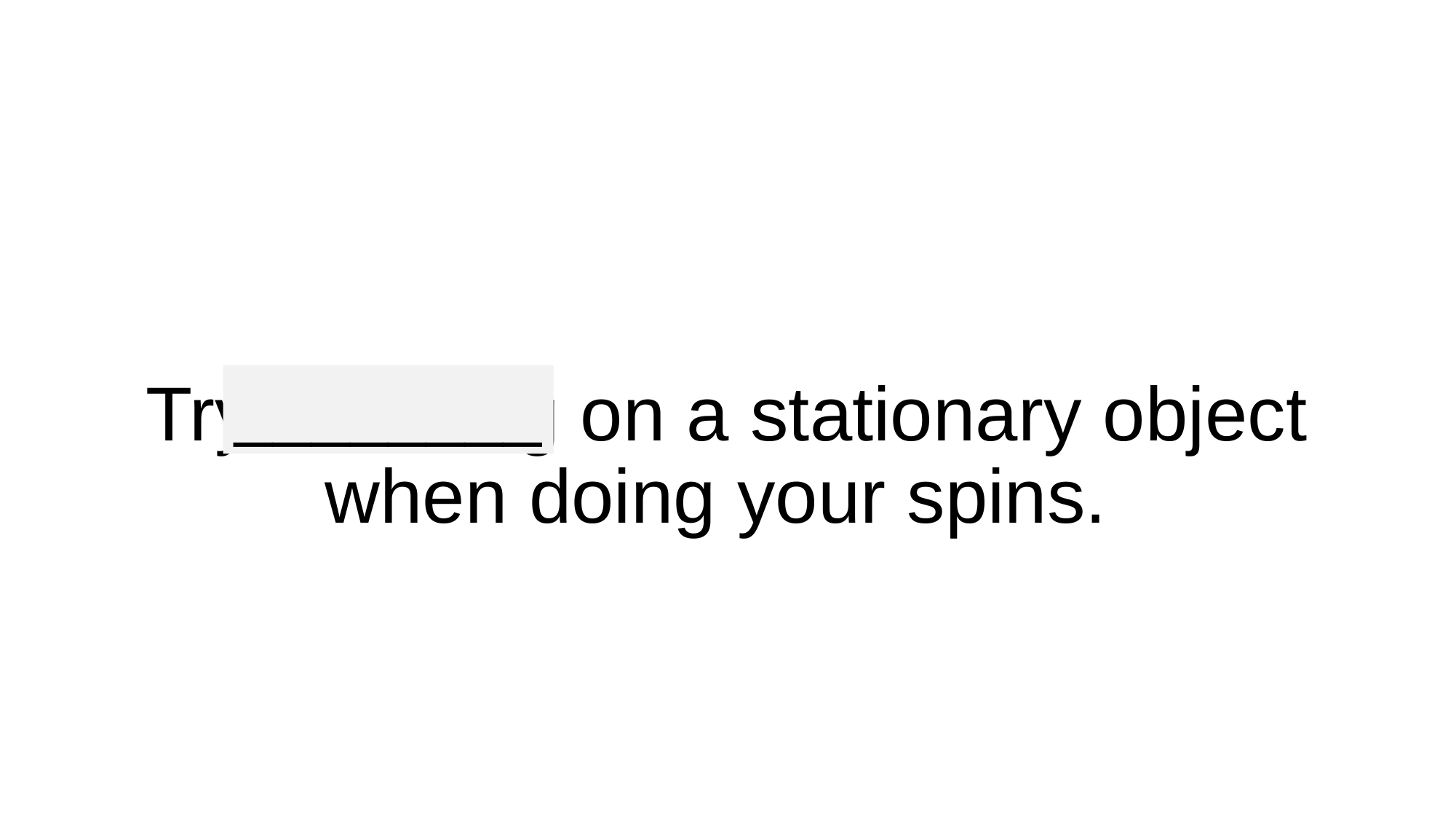

________
# Try focusing on a stationary object when doing your spins.